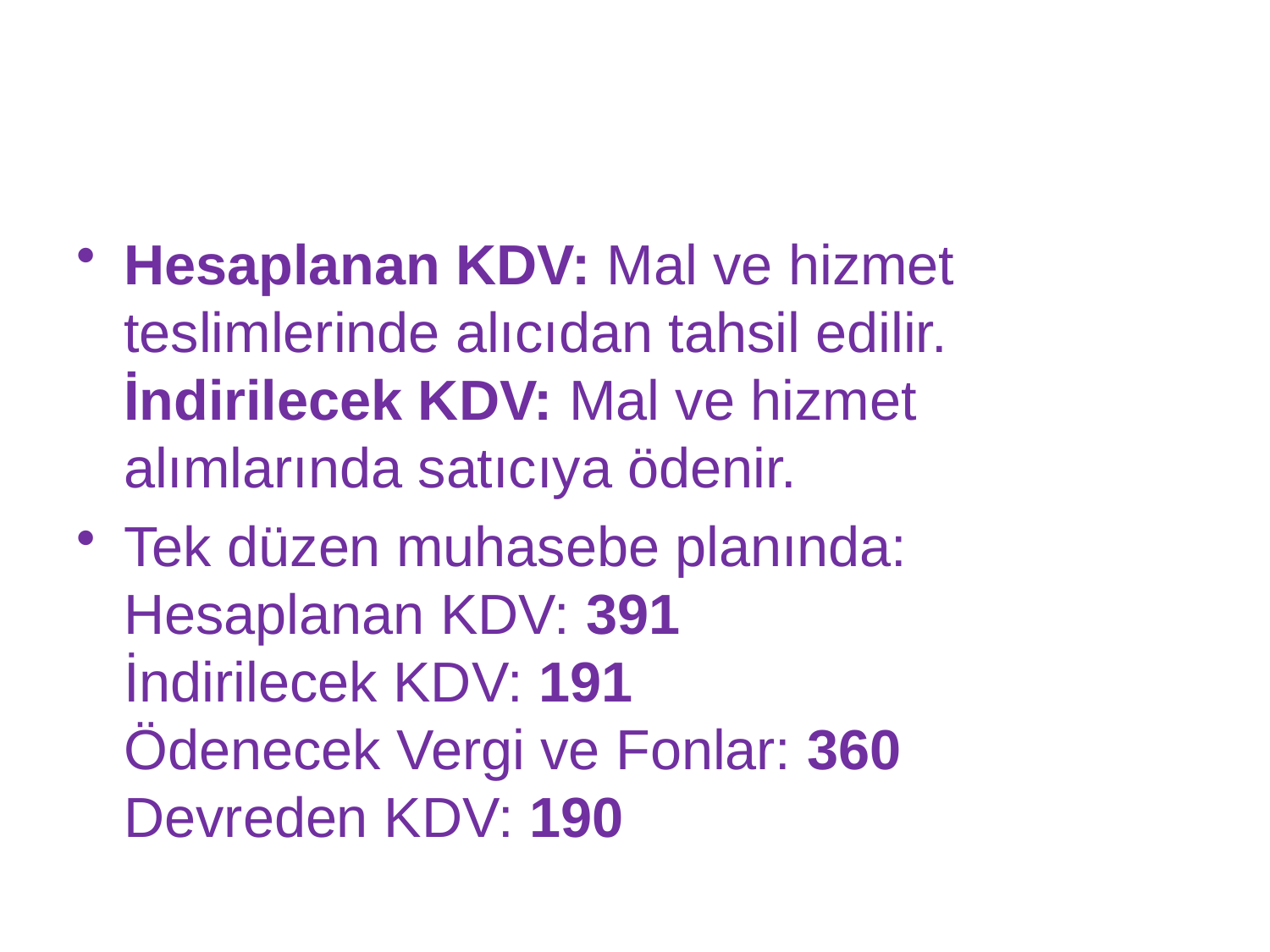

#
Hesaplanan KDV: Mal ve hizmet teslimlerinde alıcıdan tahsil edilir.
İndirilecek KDV: Mal ve hizmet alımlarında satıcıya ödenir.
Tek düzen muhasebe planında:
Hesaplanan KDV: 391
İndirilecek KDV: 191
Ödenecek Vergi ve Fonlar: 360
Devreden KDV: 190